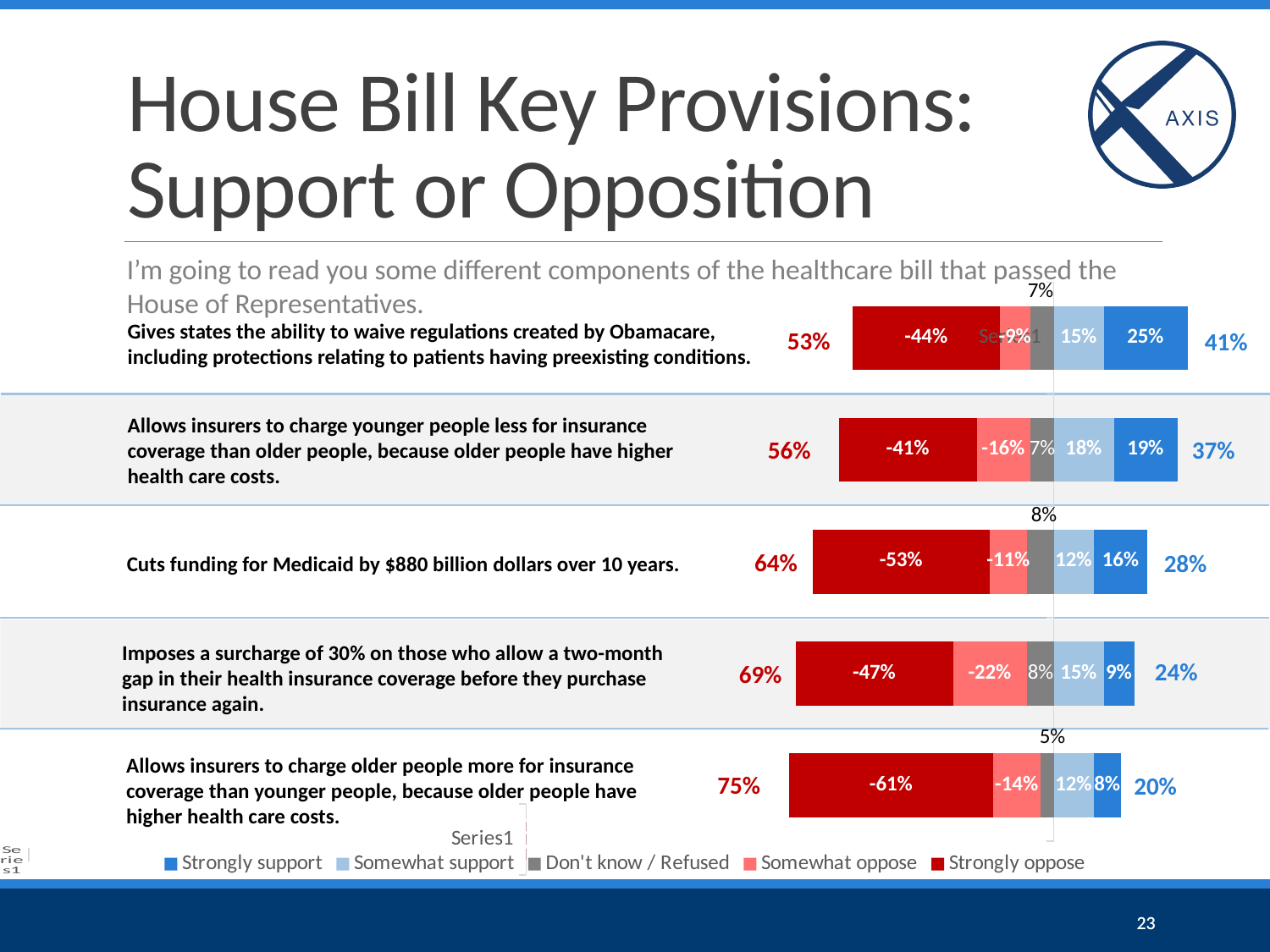

# House Bill Key Provisions: Support or Opposition
I’m going to read you some different components of the healthcare bill that passed the House of Representatives.

### Chart

| Category | Somewhat agree | Strongly agree | Don't know / Refused | Somewhat disagree | Strongly disagree |
|---|---|---|---|---|---|
|  | 0.15 | 0.25 | -0.07 | -0.09 | -0.44 |
|  | 0.18 | 0.19 | -0.07 | -0.16 | -0.41 |
|  | 0.12 | 0.16 | -0.08 | -0.11 | -0.53 |
|  | 0.15 | 0.09 | -0.08 | -0.22 | -0.47 |
|  | 0.12 | 0.08 | -0.04 | -0.14 | -0.61 |
Gives states the ability to waive regulations created by Obamacare, including protections relating to patients having preexisting conditions.
53%
41%

Allows insurers to charge younger people less for insurance coverage than older people, because older people have higher health care costs.
37%
56%
64%
28%
Cuts funding for Medicaid by $880 billion dollars over 10 years.

Imposes a surcharge of 30% on those who allow a two-month gap in their health insurance coverage before they purchase insurance again.
24%
69%
Allows insurers to charge older people more for insurance coverage than younger people, because older people have higher health care costs.
75%
20%

### Chart

| Category | Strongly support | Somewhat support | Don't know / Refused | Somewhat oppose | Strongly oppose |
|---|---|---|---|---|---|
|  | 0.0 | 0.0 | 0.0 | 0.0 | 0.0 |

### Chart

| Category | Strongly support | Somewhat support | Don't know /Refused | Not very important | Not at all important |
|---|---|---|---|---|---|
|  | None | None | None | None | None |
|  | None | None | None | None | None |
|  | None | None | None | None | None |
|  | None | None | None | None | None |
|  | None | None | None | None | None |
|  | None | None | None | None | None |
|  | None | None | None | None | None |
|  | None | None | None | None | None |
|  | None | None | None | None | None |
|  | None | None | None | None | None |
23
23